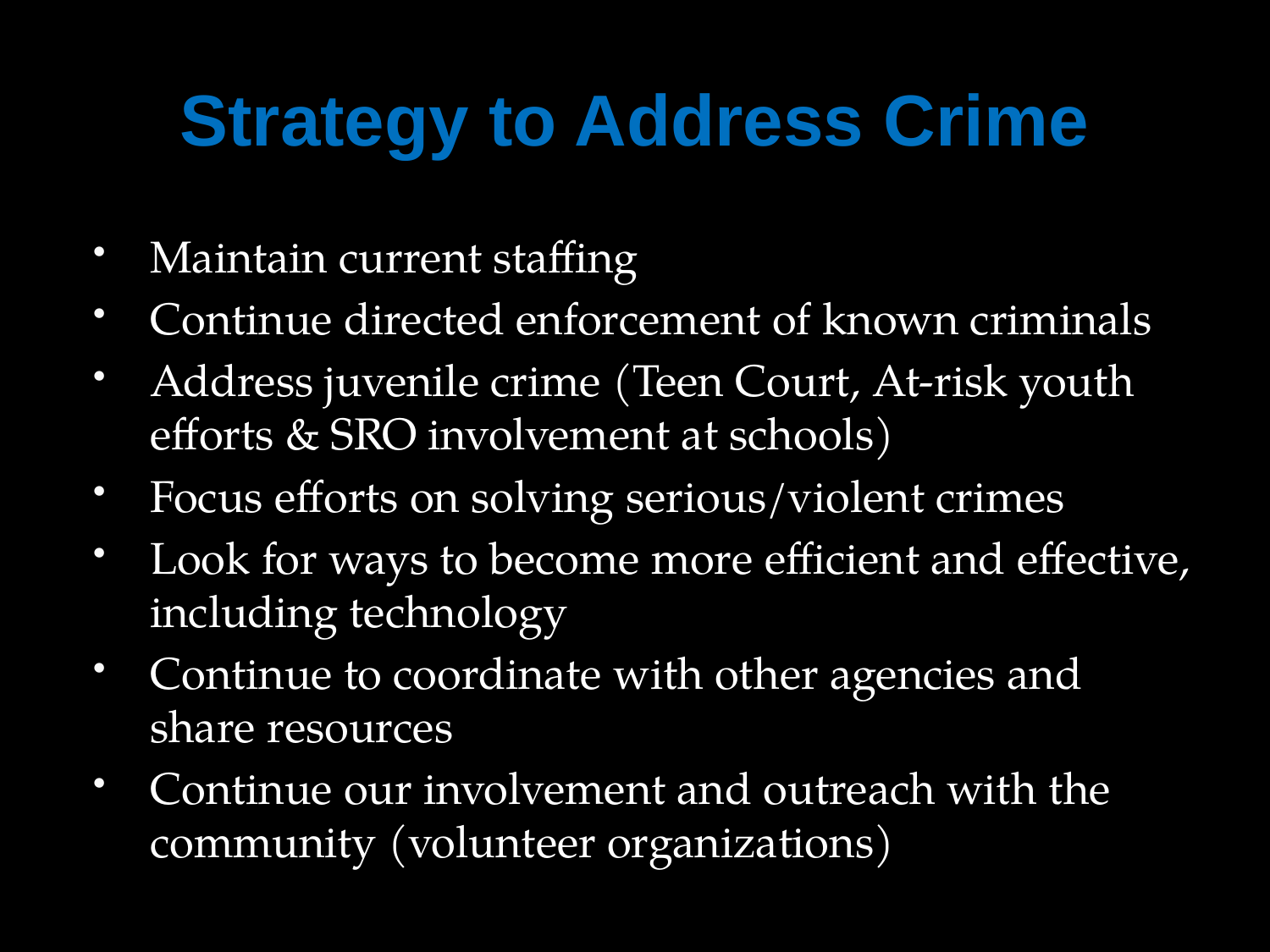

# Strategy to Address Crime
Maintain current staffing
Continue directed enforcement of known criminals
Address juvenile crime (Teen Court, At-risk youth efforts & SRO involvement at schools)
Focus efforts on solving serious/violent crimes
Look for ways to become more efficient and effective, including technology
Continue to coordinate with other agencies and share resources
Continue our involvement and outreach with the community (volunteer organizations)